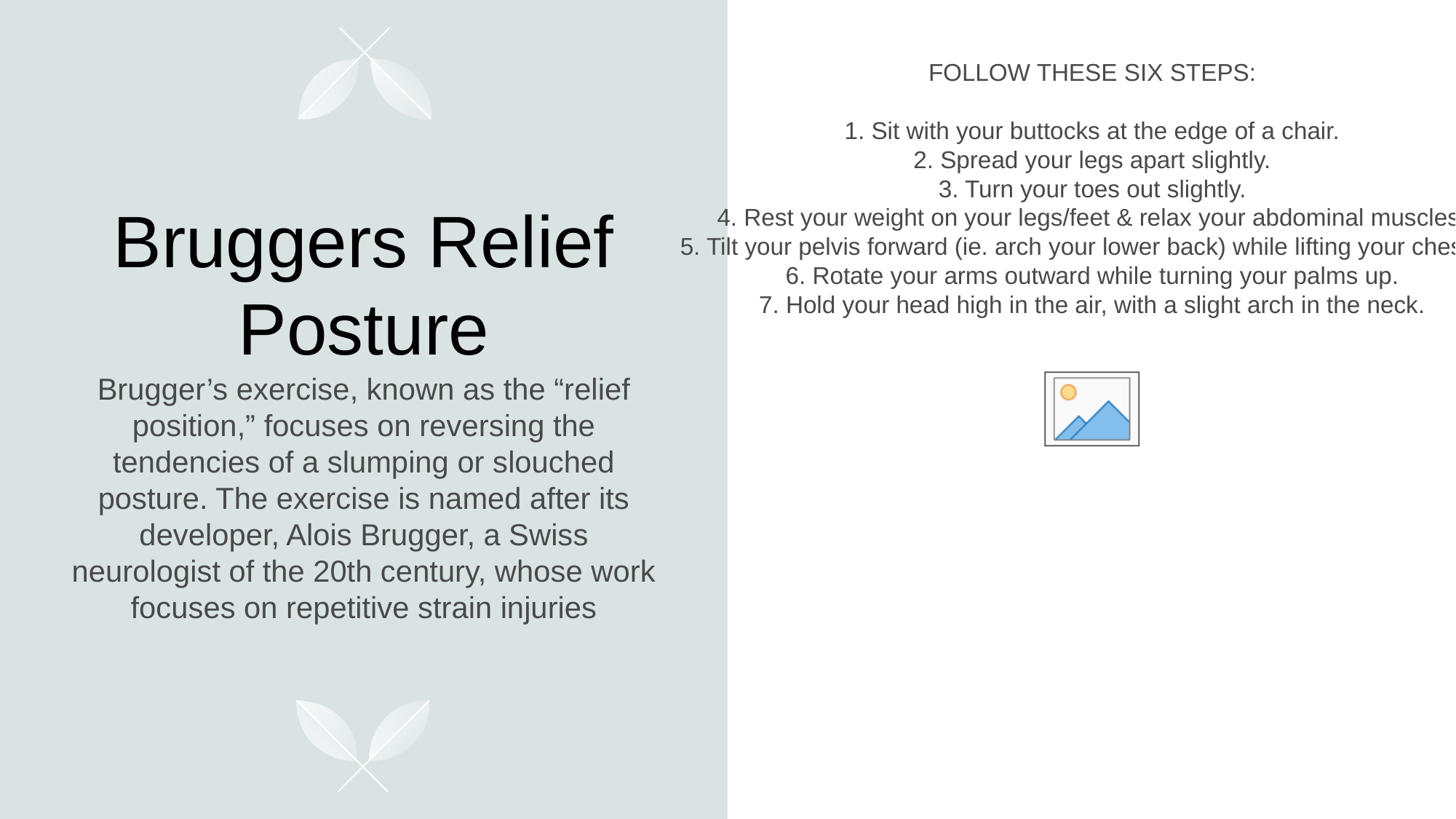

FOLLOW THESE SIX STEPS:
1. Sit with your buttocks at the edge of a chair.
2. Spread your legs apart slightly.
3. Turn your toes out slightly.
4. Rest your weight on your legs/feet & relax your abdominal muscles.
5. Tilt your pelvis forward (ie. arch your lower back) while lifting your chest up
6. Rotate your arms outward while turning your palms up.
7. Hold your head high in the air, with a slight arch in the neck.
# Bruggers Relief Posture Brugger’s exercise, known as the “relief position,” focuses on reversing the tendencies of a slumping or slouched posture. The exercise is named after its developer, Alois Brugger, a Swiss neurologist of the 20th century, whose work focuses on repetitive strain injuries